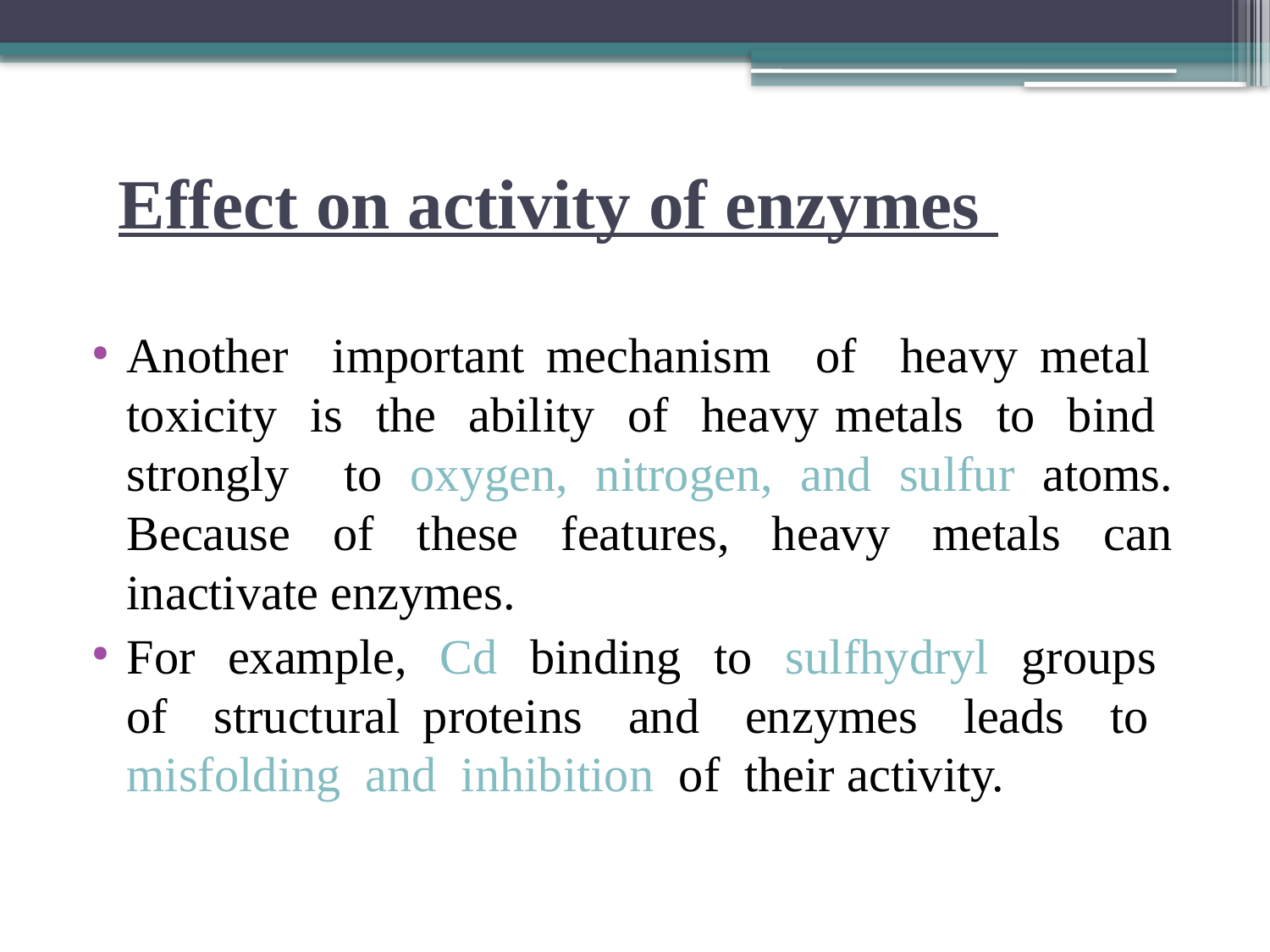

# Effect on activity of enzymes
Another  important mechanism  of  heavy metal  toxicity  is  the  ability  of  heavy metals  to  bind  strongly  to oxygen, nitrogen, and sulfur atoms. Because of these features, heavy metals can inactivate enzymes.
For  example,  Cd  binding  to  sulfhydryl  groups  of  structural proteins  and  enzymes  leads  to  misfolding  and  inhibition  of  their activity.